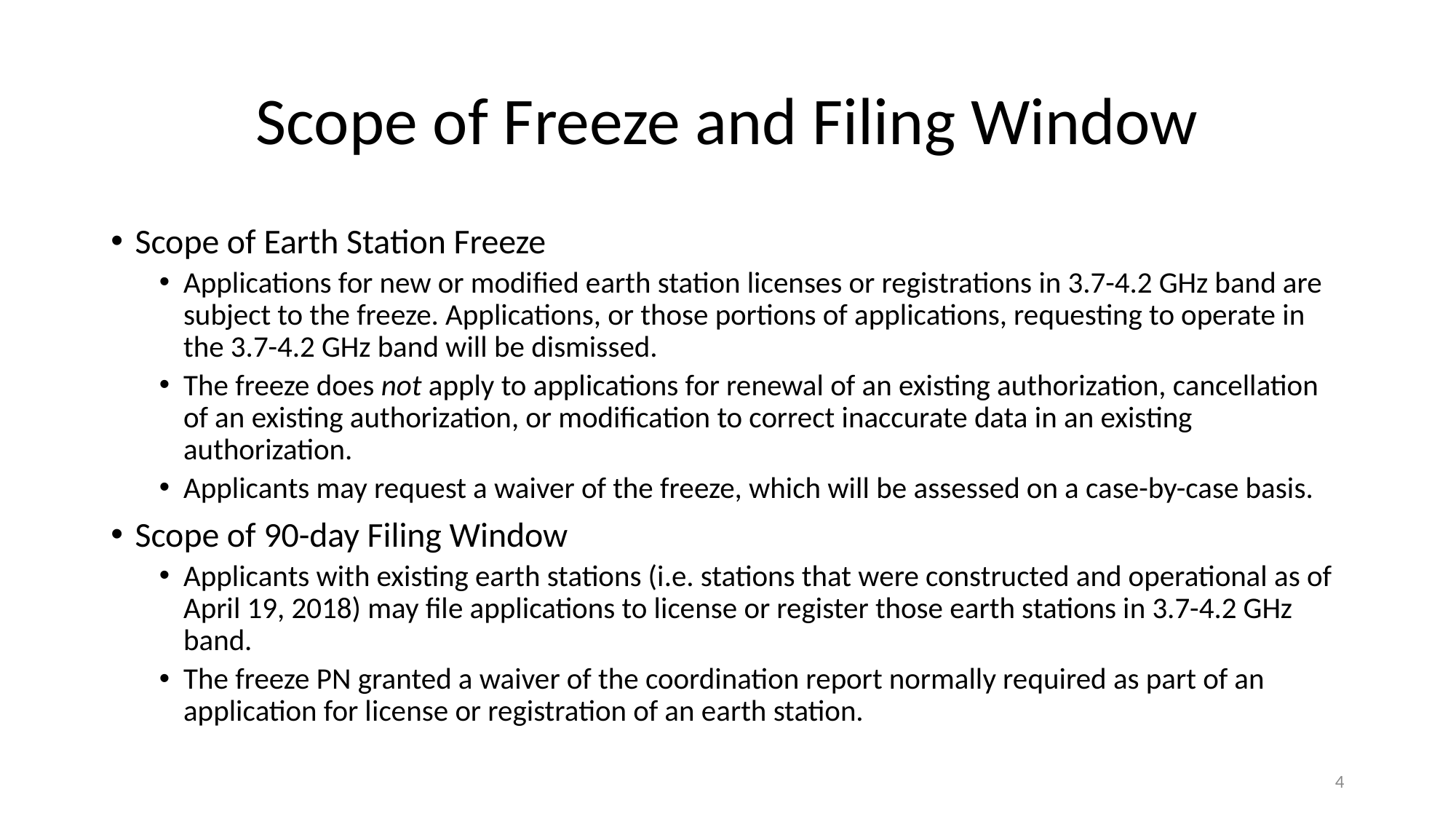

# Scope of Freeze and Filing Window
Scope of Earth Station Freeze
Applications for new or modified earth station licenses or registrations in 3.7-4.2 GHz band are subject to the freeze. Applications, or those portions of applications, requesting to operate in the 3.7-4.2 GHz band will be dismissed.
The freeze does not apply to applications for renewal of an existing authorization, cancellation of an existing authorization, or modification to correct inaccurate data in an existing authorization.
Applicants may request a waiver of the freeze, which will be assessed on a case-by-case basis.
Scope of 90-day Filing Window
Applicants with existing earth stations (i.e. stations that were constructed and operational as of April 19, 2018) may file applications to license or register those earth stations in 3.7-4.2 GHz band.
The freeze PN granted a waiver of the coordination report normally required as part of an application for license or registration of an earth station.

4